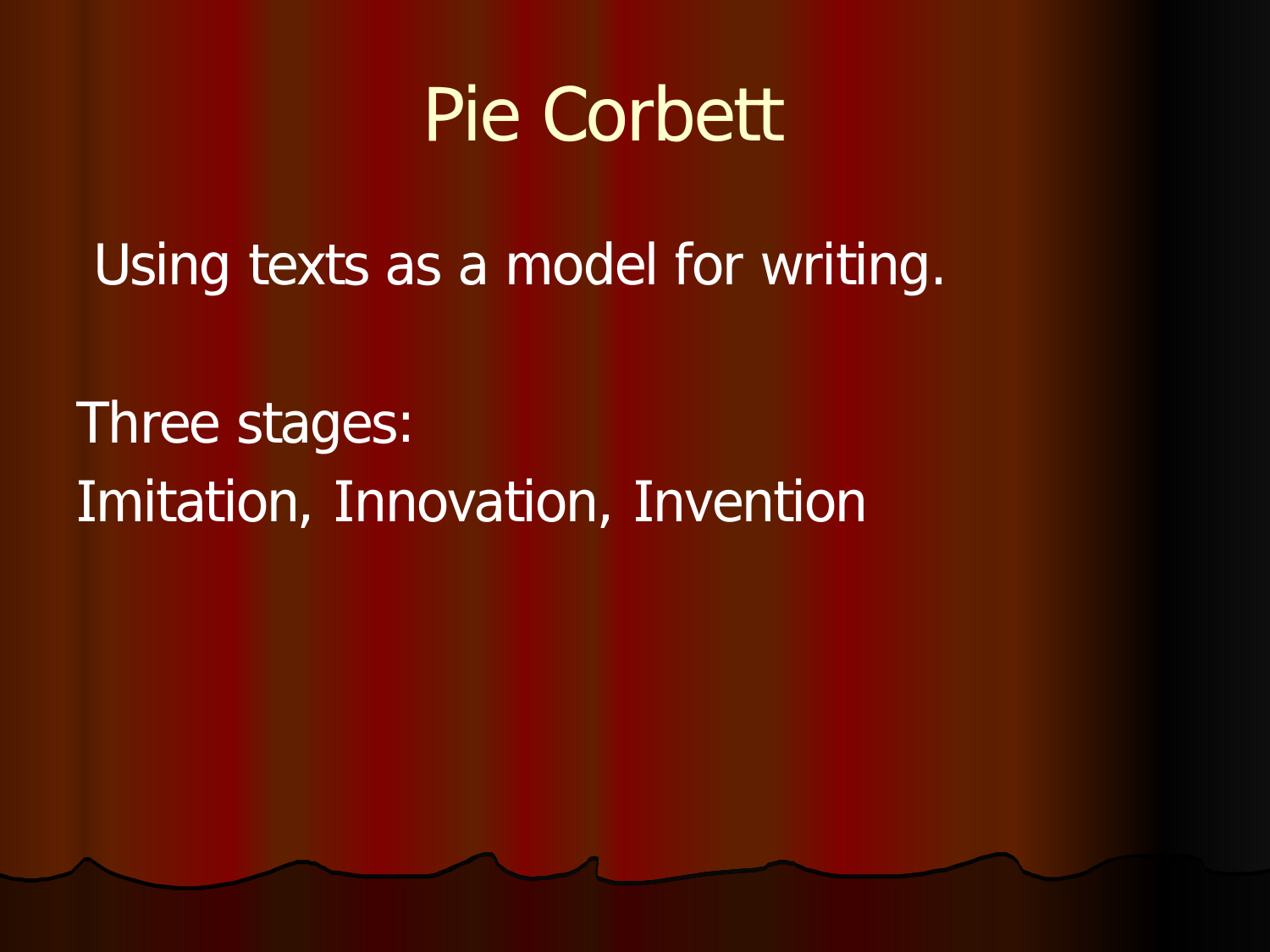

# Pie Corbett
 Using texts as a model for writing.

Three stages:
Imitation, Innovation, Invention